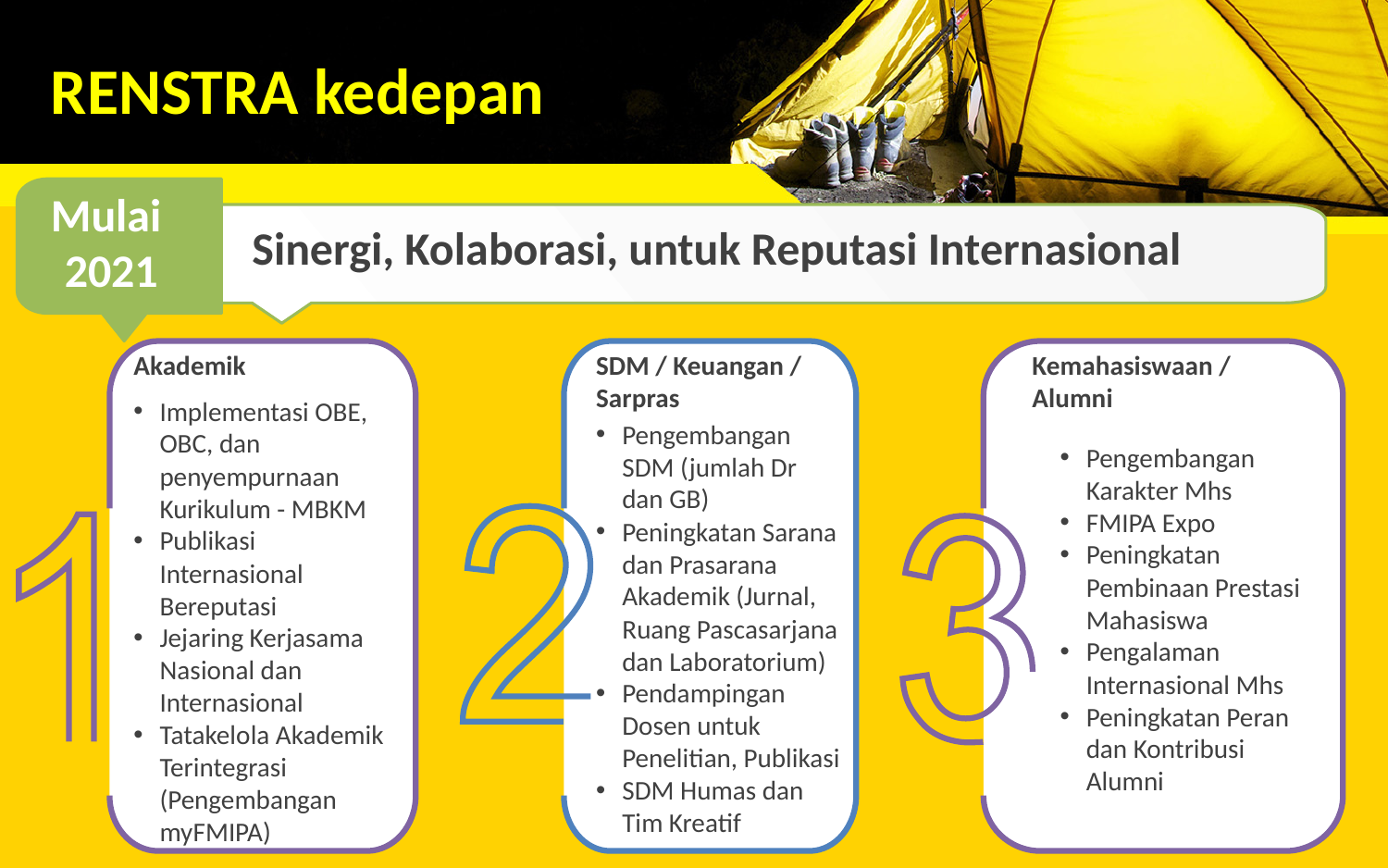

RENSTRA kedepan

Mulai
2021

Sinergi, Kolaborasi, untuk Reputasi Internasional

Akademik
Implementasi OBE, OBC, dan penyempurnaan Kurikulum - MBKM
Publikasi Internasional Bereputasi
Jejaring Kerjasama Nasional dan Internasional
Tatakelola Akademik Terintegrasi (Pengembangan myFMIPA)

SDM / Keuangan / Sarpras
Pengembangan SDM (jumlah Dr dan GB)
Peningkatan Sarana dan Prasarana Akademik (Jurnal, Ruang Pascasarjana dan Laboratorium)
Pendampingan Dosen untuk Penelitian, Publikasi
SDM Humas dan Tim Kreatif

Kemahasiswaan / Alumni
Pengembangan Karakter Mhs
FMIPA Expo
Peningkatan Pembinaan Prestasi Mahasiswa
Pengalaman Internasional Mhs
Peningkatan Peran dan Kontribusi Alumni